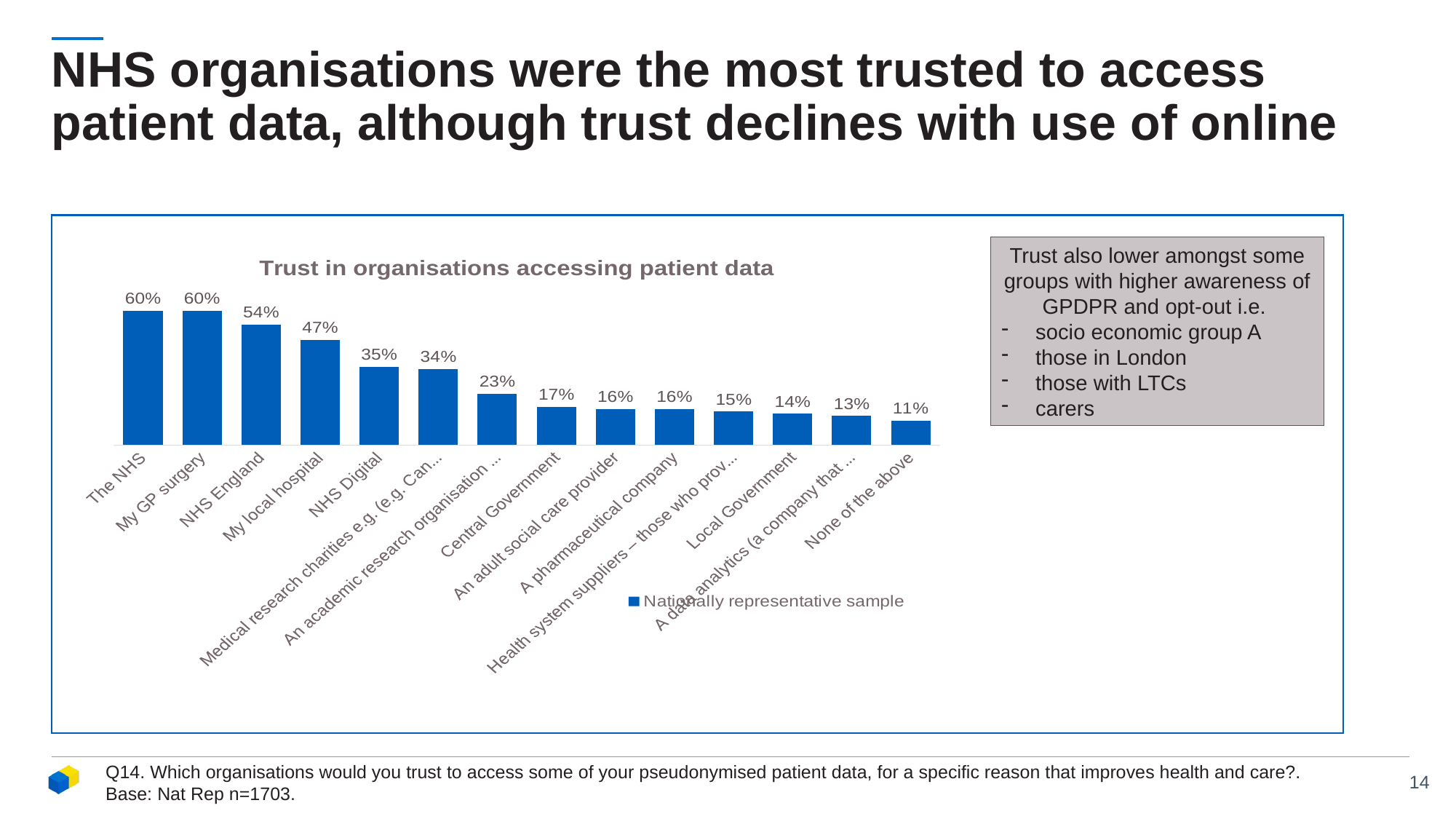

# NHS organisations were the most trusted to access patient data, although trust declines with use of online

Trust also lower amongst some groups with higher awareness of GPDPR and opt-out i.e.
socio economic group A
those in London
those with LTCs
carers

### Chart: Trust in organisations accessing patient data

| Category | Nationally representative sample |
|---|---|
| The NHS | 0.6 |
| My GP surgery | 0.6 |
| NHS England | 0.54 |
| My local hospital | 0.47 |
| NHS Digital | 0.35 |
| Medical research charities e.g. (e.g. Cancer Research UK, MS Society etc.) | 0.34 |
| An academic research organisation e.g. university | 0.23 |
| Central Government | 0.17 |
| An adult social care provider | 0.16 |
| A pharmaceutical company | 0.16 |
| Health system suppliers – those who provide computer systems to healthcare | 0.15 |
| Local Government | 0.14 |
| A data analytics (a company that analyses data) | 0.13 |
| None of the above | 0.11 |
Q14. Which organisations would you trust to access some of your pseudonymised patient data, for a specific reason that improves health and care?.  Base: Nat Rep n=1703.